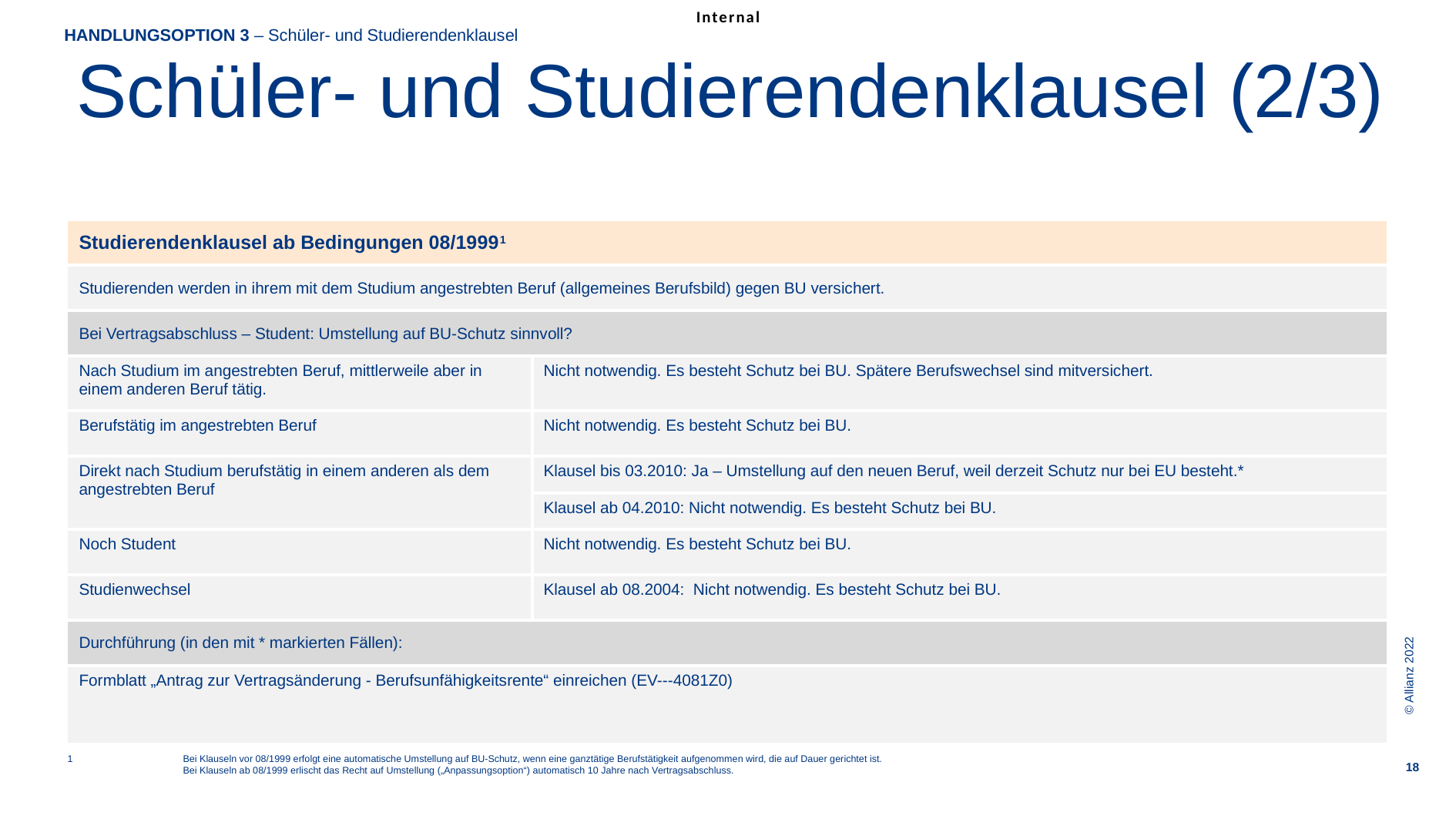

HANDLUNGSOPTION 3 – Schüler- und Studierendenklausel
Schüler- und Studierendenklausel (2/3)
| Studierendenklausel ab Bedingungen 08/19991 |  |
| --- | --- |
| Studierenden werden in ihrem mit dem Studium angestrebten Beruf (allgemeines Berufsbild) gegen BU versichert. |  |
| Bei Vertragsabschluss – Student: Umstellung auf BU-Schutz sinnvoll? |  |
| Nach Studium im angestrebten Beruf, mittlerweile aber in einem anderen Beruf tätig. | Nicht notwendig. Es besteht Schutz bei BU. Spätere Berufswechsel sind mitversichert. |
| Berufstätig im angestrebten Beruf | Nicht notwendig. Es besteht Schutz bei BU. |
| Direkt nach Studium berufstätig in einem anderen als dem angestrebten Beruf | Klausel bis 03.2010: Ja – Umstellung auf den neuen Beruf, weil derzeit Schutz nur bei EU besteht.\* |
|  | Klausel ab 04.2010: Nicht notwendig. Es besteht Schutz bei BU. |
| Noch Student | Nicht notwendig. Es besteht Schutz bei BU. |
| Studienwechsel | Klausel ab 08.2004: Nicht notwendig. Es besteht Schutz bei BU. |
| Durchführung (in den mit \* markierten Fällen): |  |
| Formblatt „Antrag zur Vertragsänderung - Berufsunfähigkeitsrente“ einreichen (EV---4081Z0) |  |
© Allianz 2022
18
1	Bei Klauseln vor 08/1999 erfolgt eine automatische Umstellung auf BU-Schutz, wenn eine ganztätige Berufstätigkeit aufgenommen wird, die auf Dauer gerichtet ist.
	Bei Klauseln ab 08/1999 erlischt das Recht auf Umstellung („Anpassungsoption“) automatisch 10 Jahre nach Vertragsabschluss.